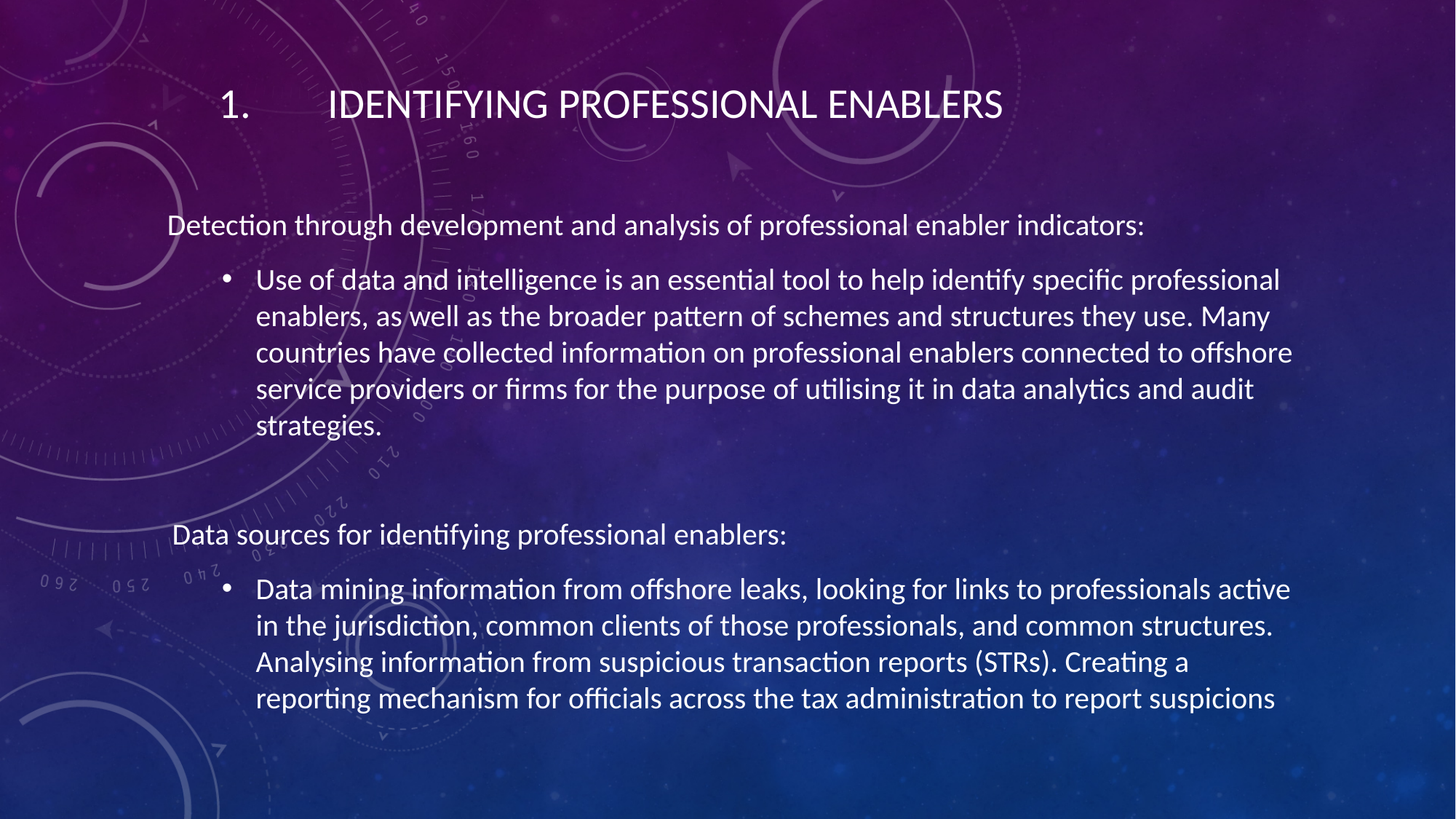

# 1.	Identifying professional enablers
Detection through development and analysis of professional enabler indicators:
Use of data and intelligence is an essential tool to help identify specific professional enablers, as well as the broader pattern of schemes and structures they use. Many countries have collected information on professional enablers connected to offshore service providers or firms for the purpose of utilising it in data analytics and audit strategies.

Data sources for identifying professional enablers:
Data mining information from offshore leaks, looking for links to professionals active in the jurisdiction, common clients of those professionals, and common structures. Analysing information from suspicious transaction reports (STRs). Creating a reporting mechanism for officials across the tax administration to report suspicions